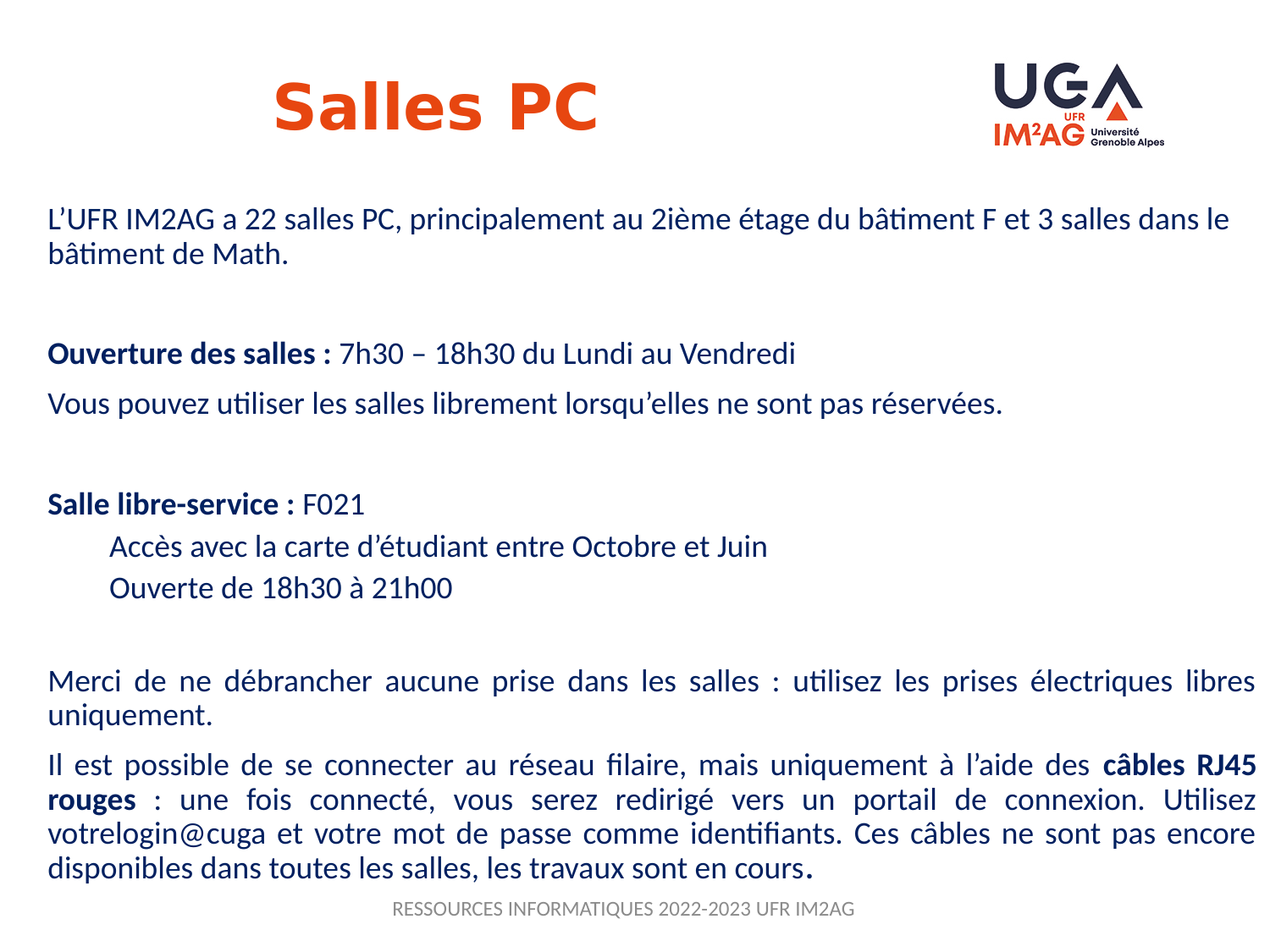

# Salles PC
L’UFR IM2AG a 22 salles PC, principalement au 2ième étage du bâtiment F et 3 salles dans le bâtiment de Math.

Ouverture des salles : 7h30 – 18h30 du Lundi au Vendredi
Vous pouvez utiliser les salles librement lorsqu’elles ne sont pas réservées.

Salle libre-service : F021
Accès avec la carte d’étudiant entre Octobre et Juin
Ouverte de 18h30 à 21h00

Merci de ne débrancher aucune prise dans les salles : utilisez les prises électriques libres uniquement.
Il est possible de se connecter au réseau filaire, mais uniquement à l’aide des câbles RJ45 rouges : une fois connecté, vous serez redirigé vers un portail de connexion. Utilisez votrelogin@cuga et votre mot de passe comme identifiants. Ces câbles ne sont pas encore disponibles dans toutes les salles, les travaux sont en cours.

RESSOURCES INFORMATIQUES 2022-2023 UFR IM2AG